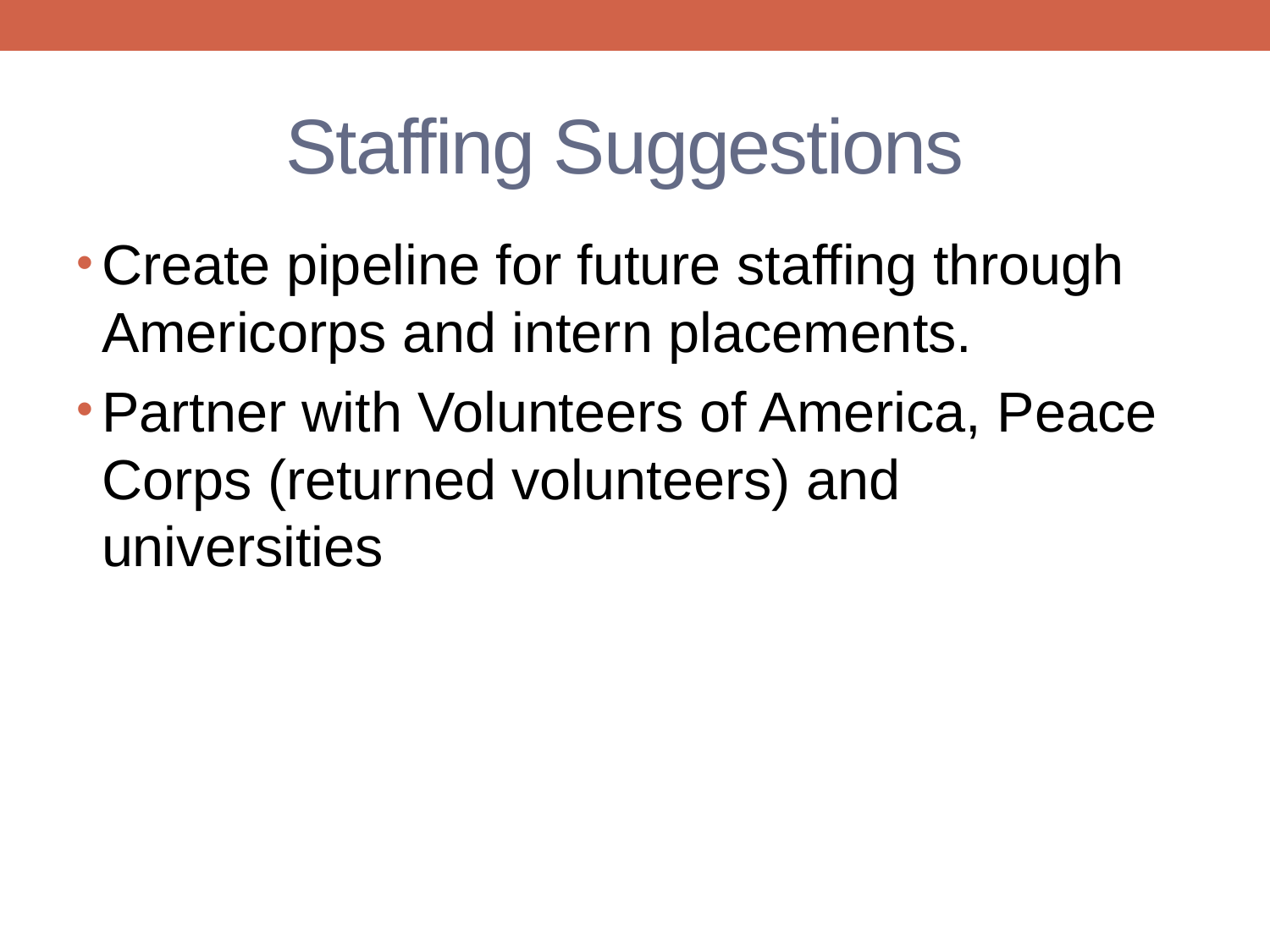

# Staffing Suggestions
Create pipeline for future staffing through Americorps and intern placements.
Partner with Volunteers of America, Peace Corps (returned volunteers) and universities